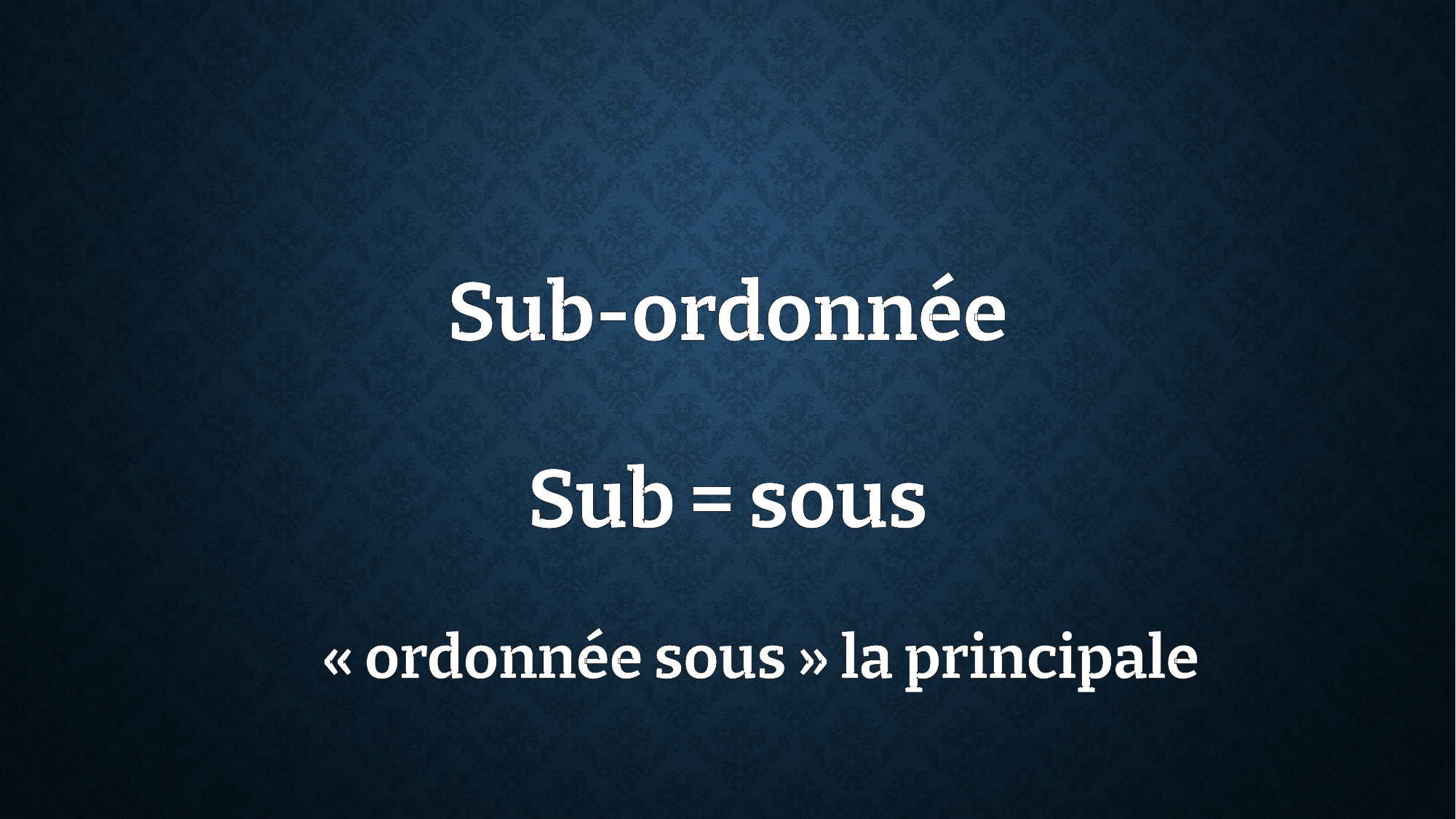

Sub-ordonnée
Sub = sous
« ordonnée sous » la principale